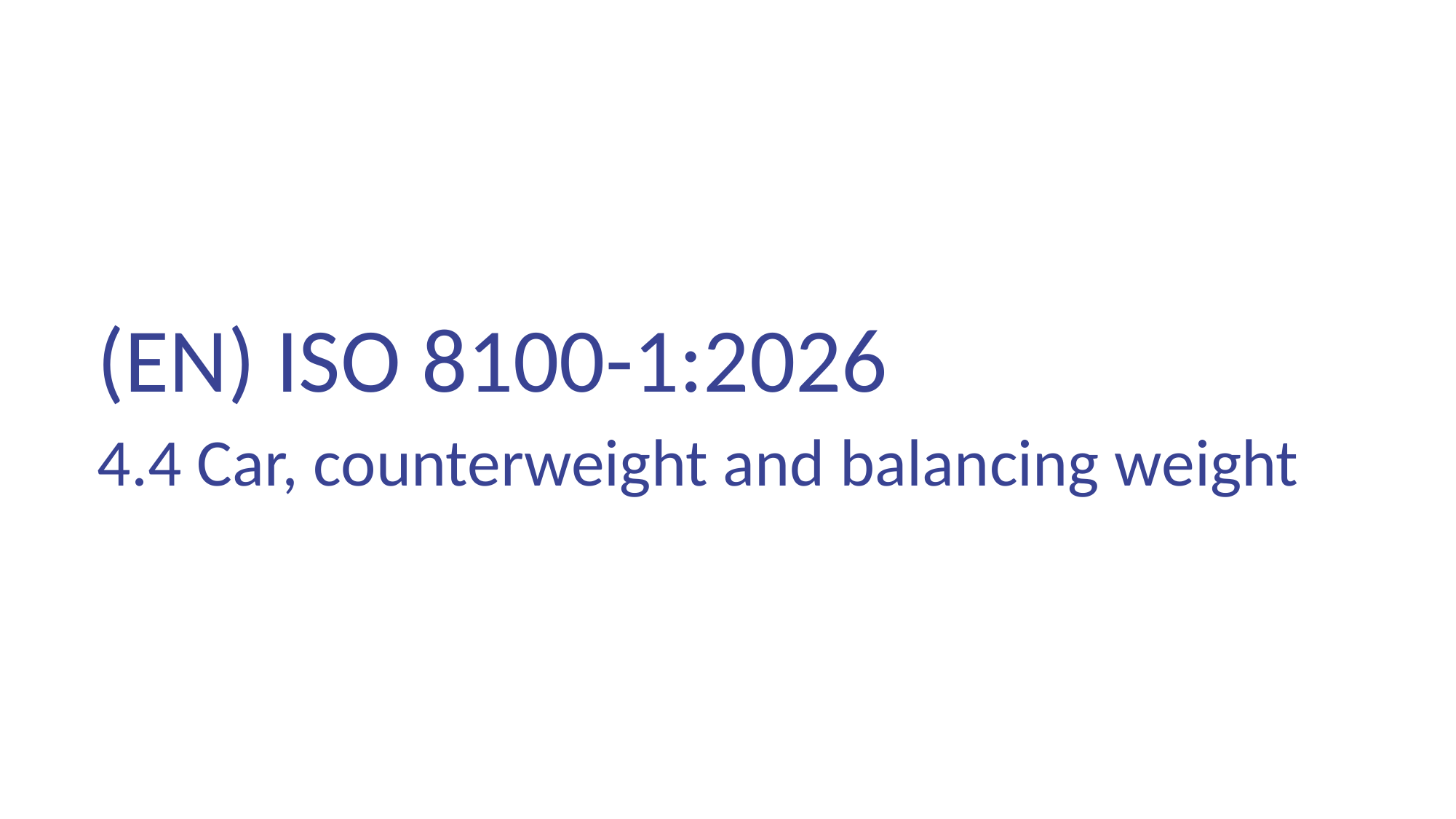

(EN) ISO 8100-1:2026
4.4 Car, counterweight and balancing weight